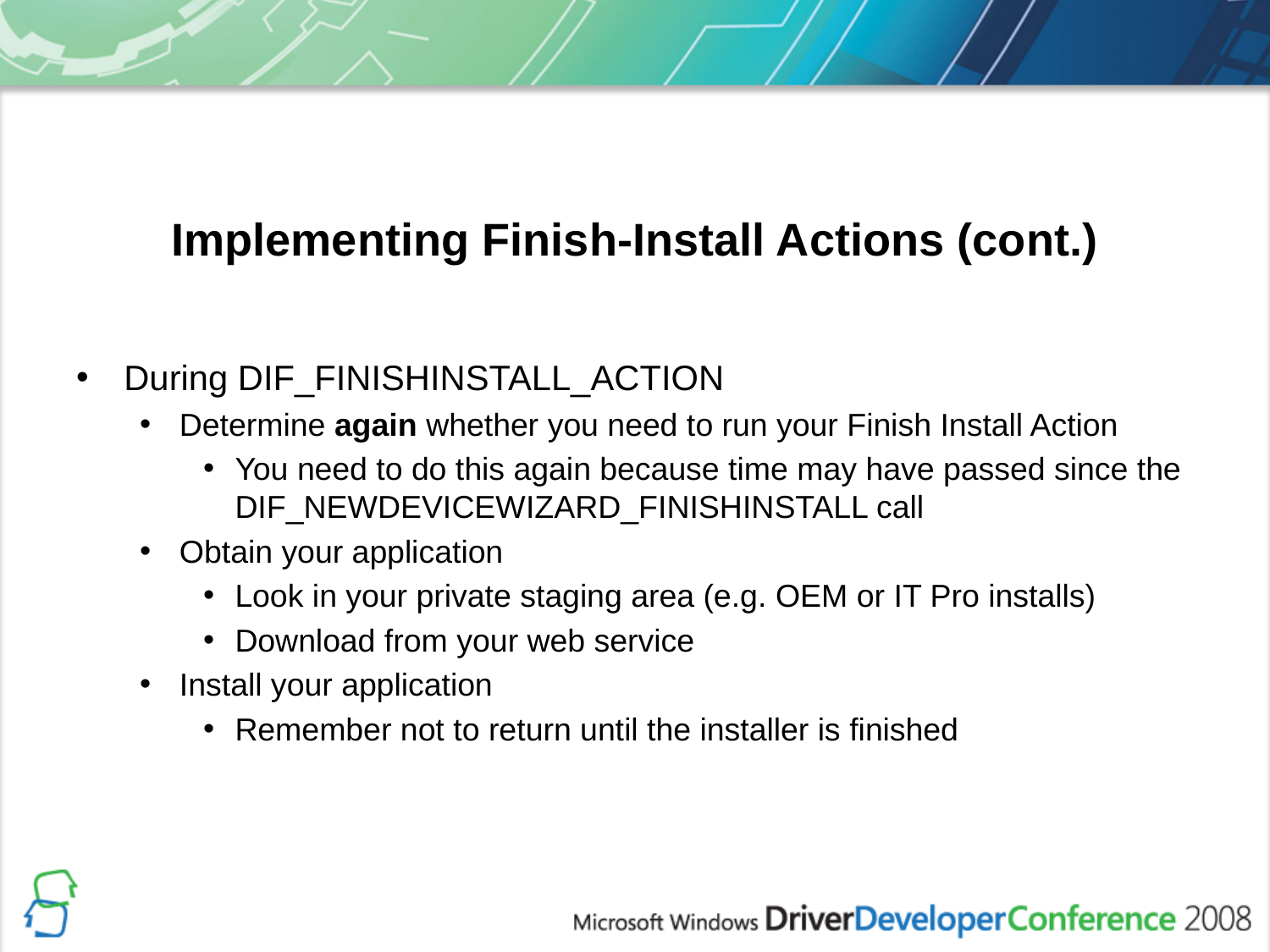

# Implementing Finish-Install Actions (cont.)
During DIF_FINISHINSTALL_ACTION
Determine again whether you need to run your Finish Install Action
You need to do this again because time may have passed since the DIF_NEWDEVICEWIZARD_FINISHINSTALL call
Obtain your application
Look in your private staging area (e.g. OEM or IT Pro installs)
Download from your web service
Install your application
Remember not to return until the installer is finished